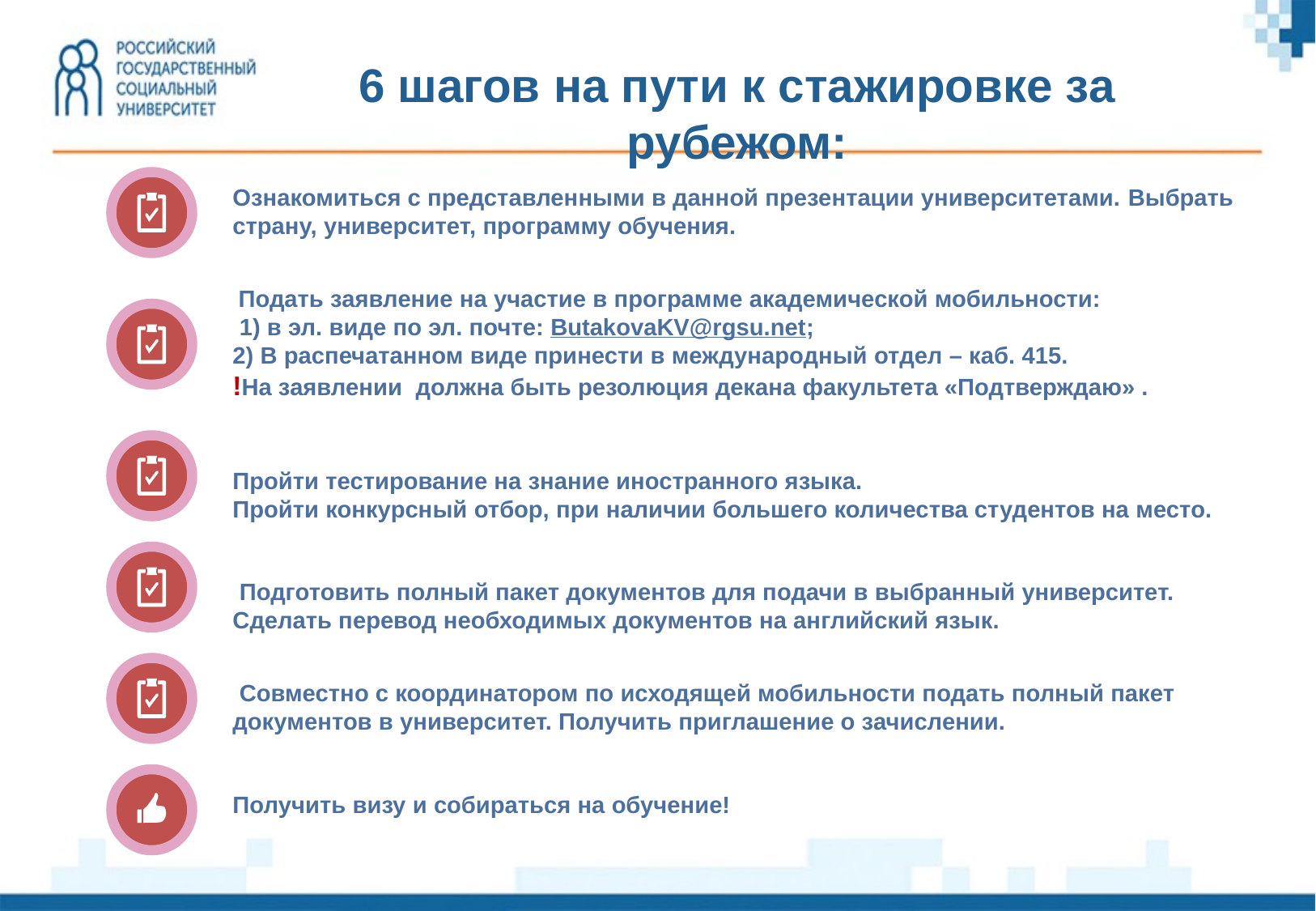

# 6 шагов на пути к стажировке за рубежом:

Ознакомиться с представленными в данной презентации университетами. Выбрать страну, университет, программу обучения.
 Подать заявление на участие в программе академической мобильности:
 1) в эл. виде по эл. почте: ButakovaKV@rgsu.net;
2) В распечатанном виде принести в международный отдел – каб. 415.
!На заявлении  должна быть резолюция декана факультета «Подтверждаю» .

Пройти тестирование на знание иностранного языка.
Пройти конкурсный отбор, при наличии большего количества студентов на место.

 Подготовить полный пакет документов для подачи в выбранный университет.  Сделать перевод необходимых документов на английский язык.

 Совместно с координатором по исходящей мобильности подать полный пакет документов в университет. Получить приглашение о зачислении.

Получить визу и собираться на обучение!